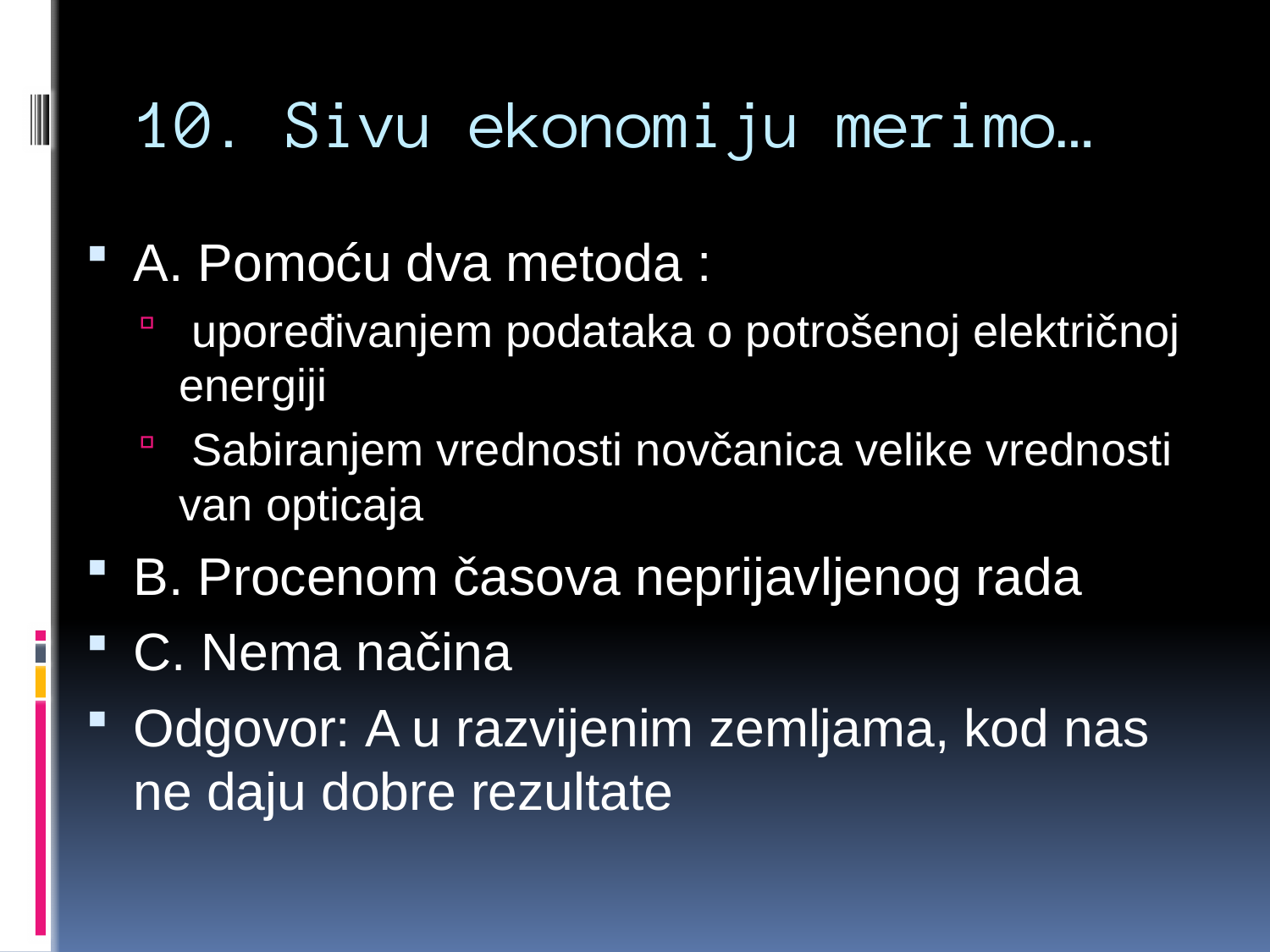

# 10. Sivu ekonomiju merimo…
A. Pomoću dva metoda :
 upoređivanjem podataka o potrošenoj električnoj energiji
 Sabiranjem vrednosti novčanica velike vrednosti van opticaja
B. Procenom časova neprijavljenog rada
C. Nema načina
Odgovor: A u razvijenim zemljama, kod nas ne daju dobre rezultate